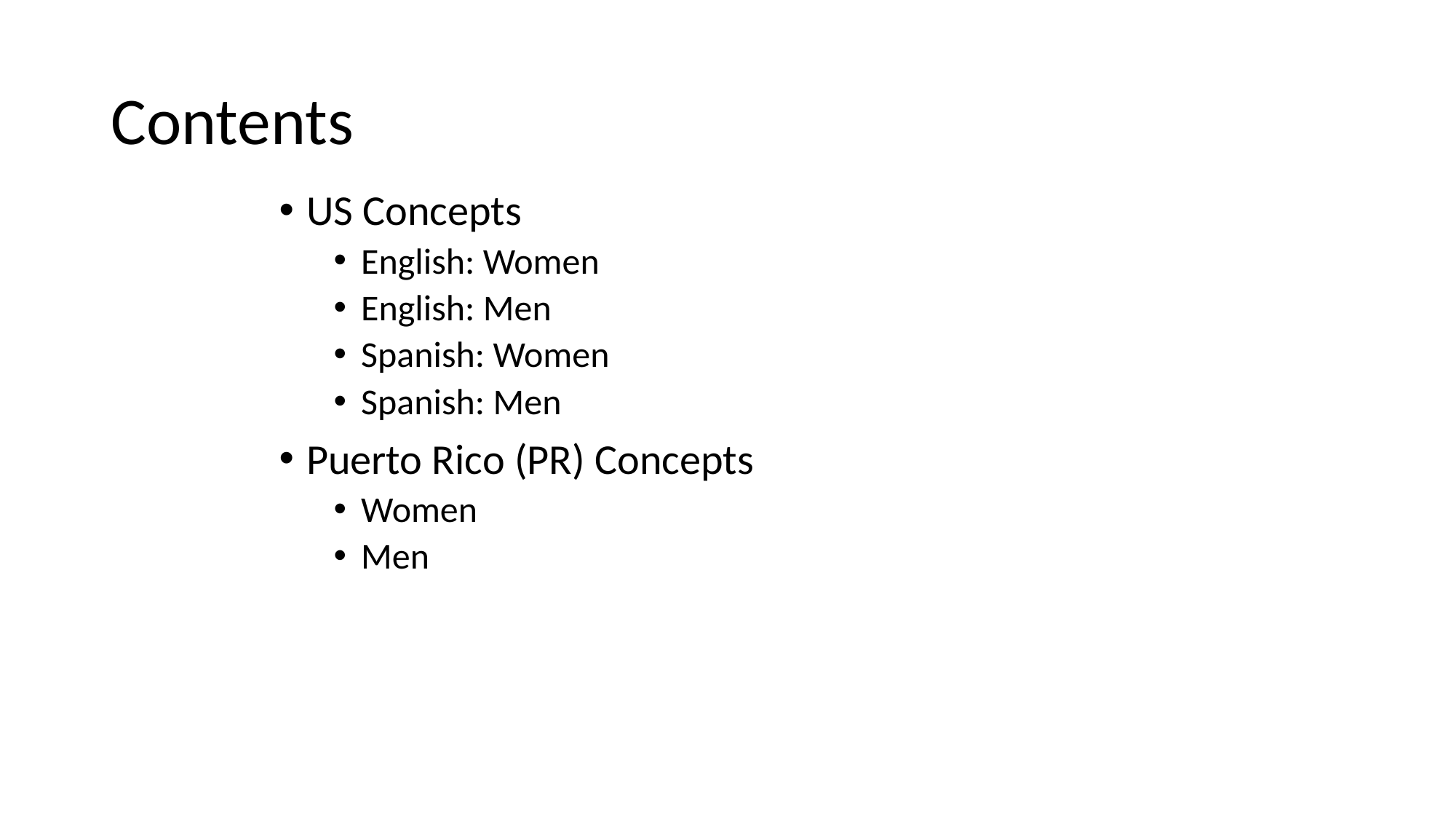

# Contents
US Concepts
English: Women
English: Men
Spanish: Women
Spanish: Men
Puerto Rico (PR) Concepts
Women
Men